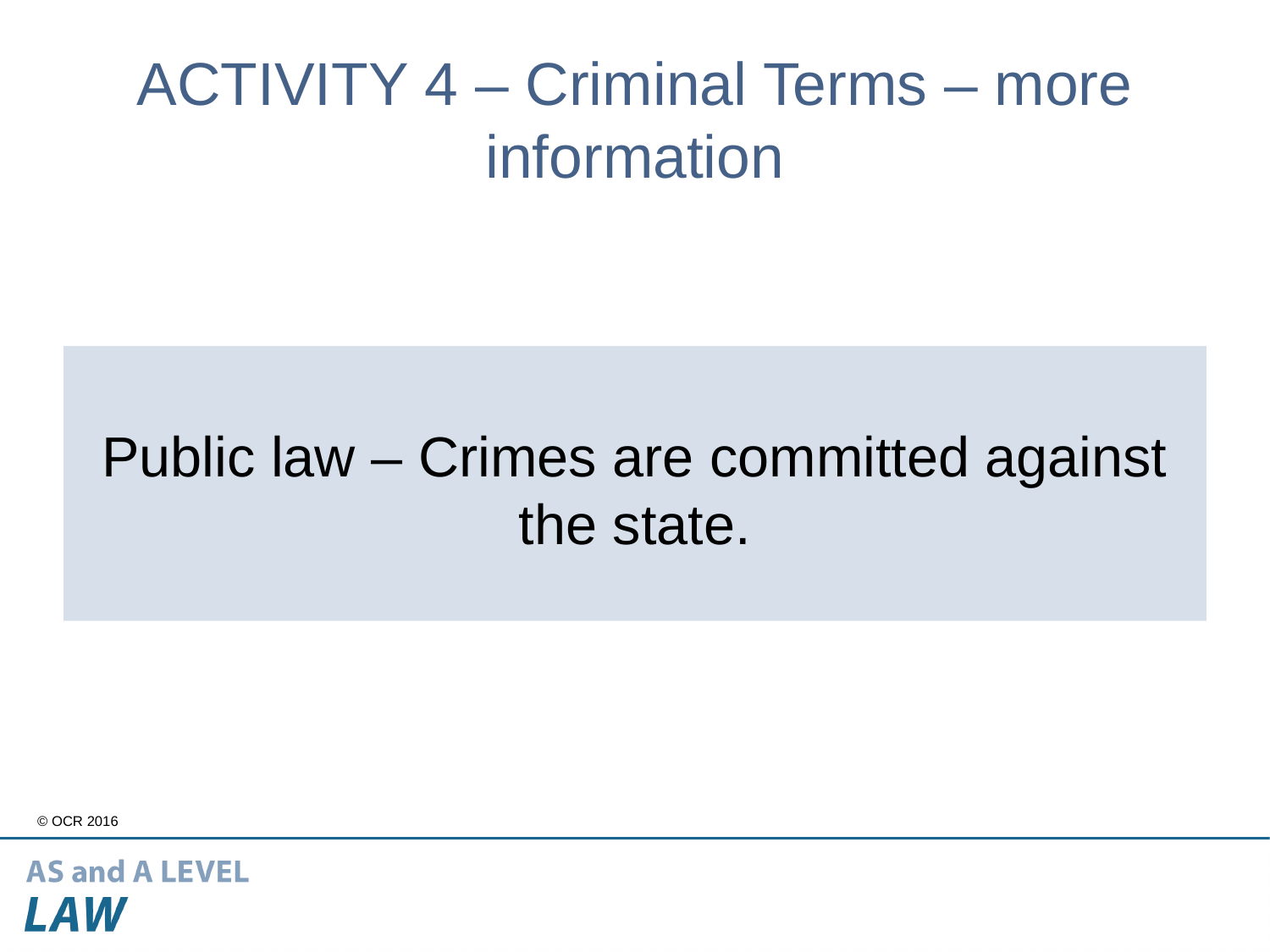

# ACTIVITY 4 – Criminal Terms – more information

Public law – Crimes are committed against the state.